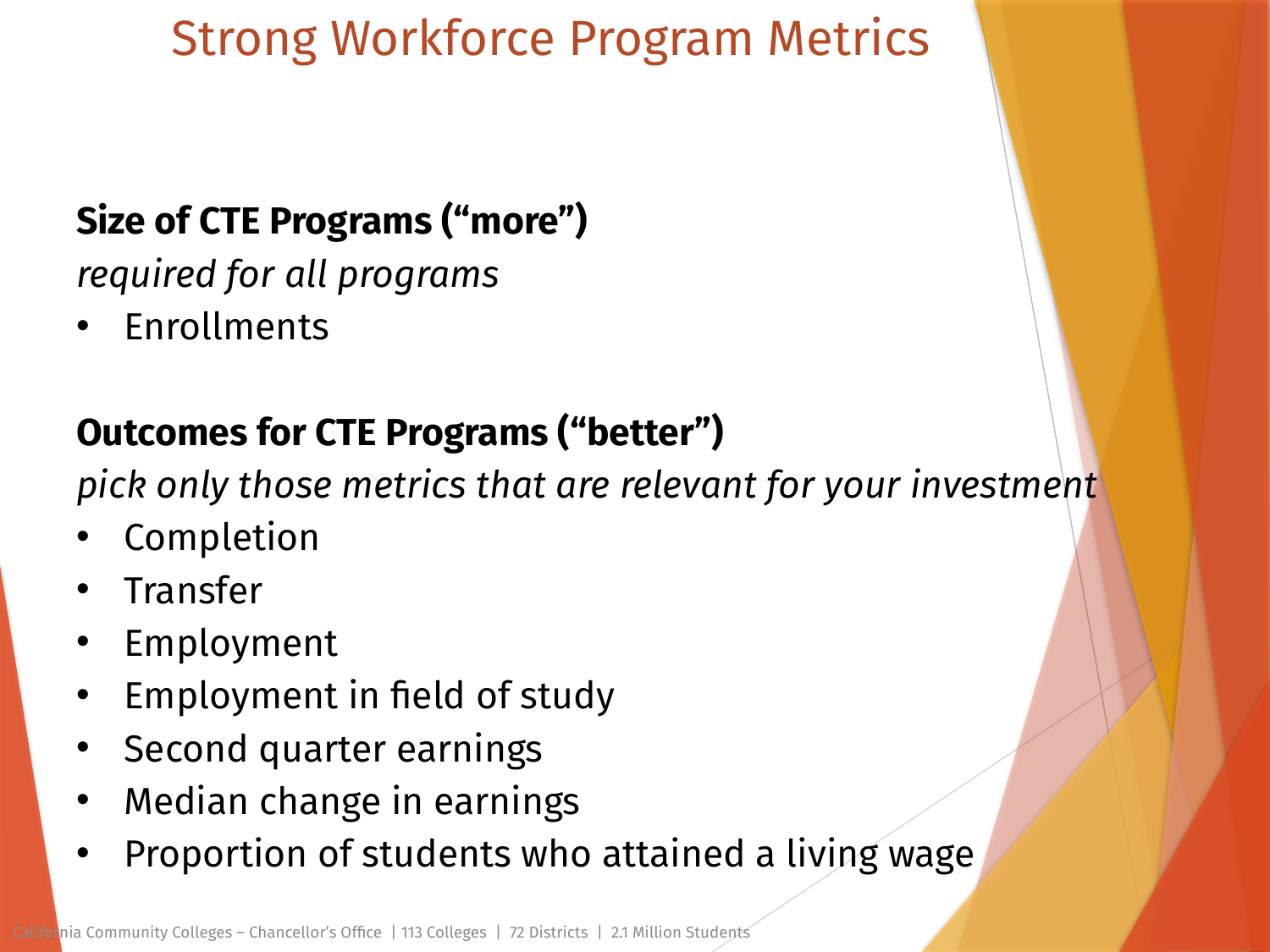

# Strong Workforce Program Metrics
Size of CTE Programs (“more”)
required for all programs
Enrollments

Outcomes for CTE Programs (“better”)
pick only those metrics that are relevant for your investment
Completion
Transfer
Employment
Employment in field of study
Second quarter earnings
Median change in earnings
Proportion of students who attained a living wage

California Community Colleges – Chancellor’s Office  | 113 Colleges  |  72 Districts  |  2.1 Million Students